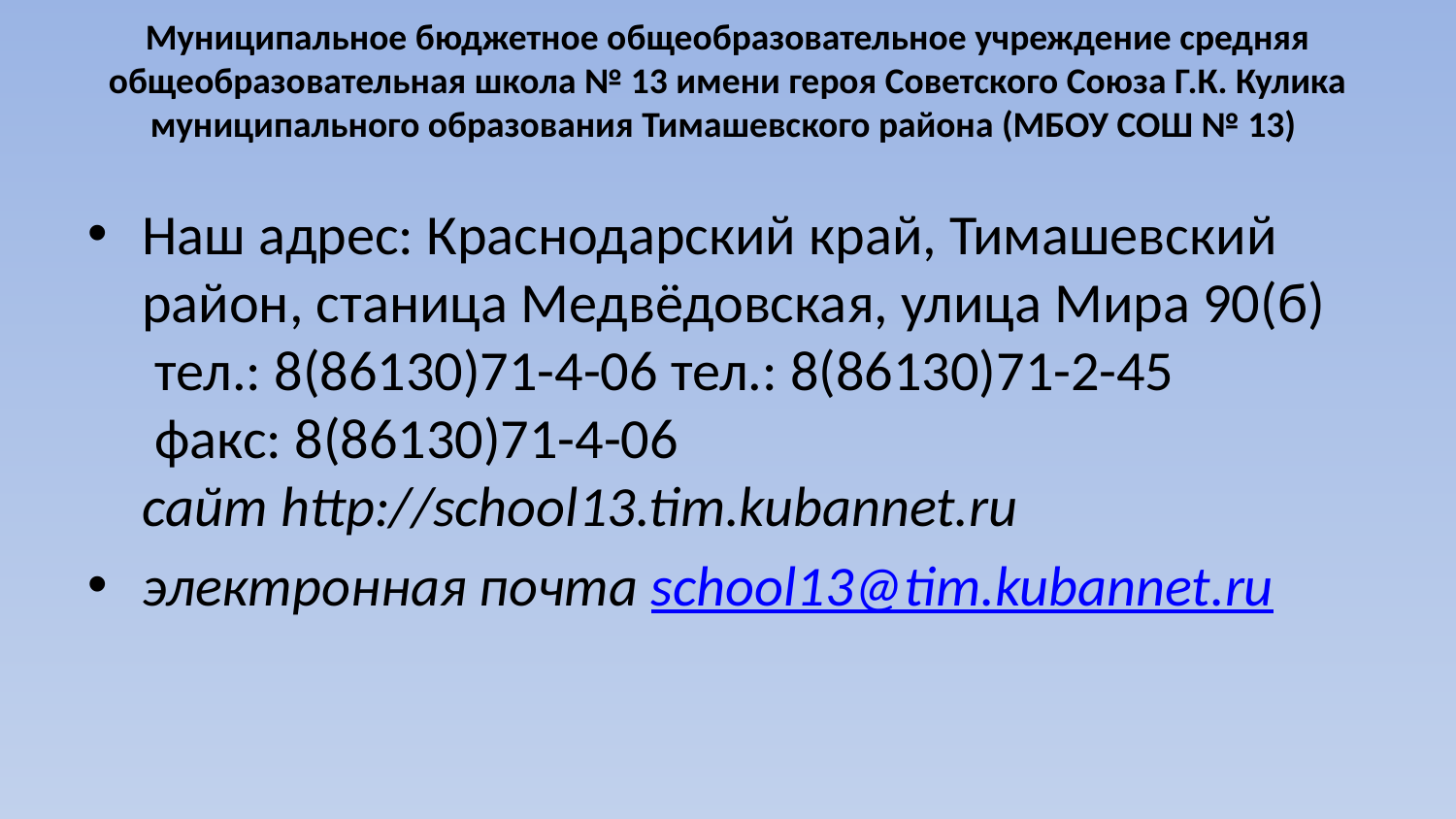

# Муниципальное бюджетное общеобразовательное учреждение средняя общеобразовательная школа № 13 имени героя Советского Союза Г.К. Кулика муниципального образования Тимашевского района (МБОУ СОШ № 13)
Наш адрес: Краснодарский край, Тимашевский район, станица Медвёдовская, улица Мира 90(б)
 тел.: 8(86130)71-4-06 тел.: 8(86130)71-2-45
 факс: 8(86130)71-4-06
сайт http://school13.tim.kubannet.ru
электронная почта school13@tim.kubannet.ru